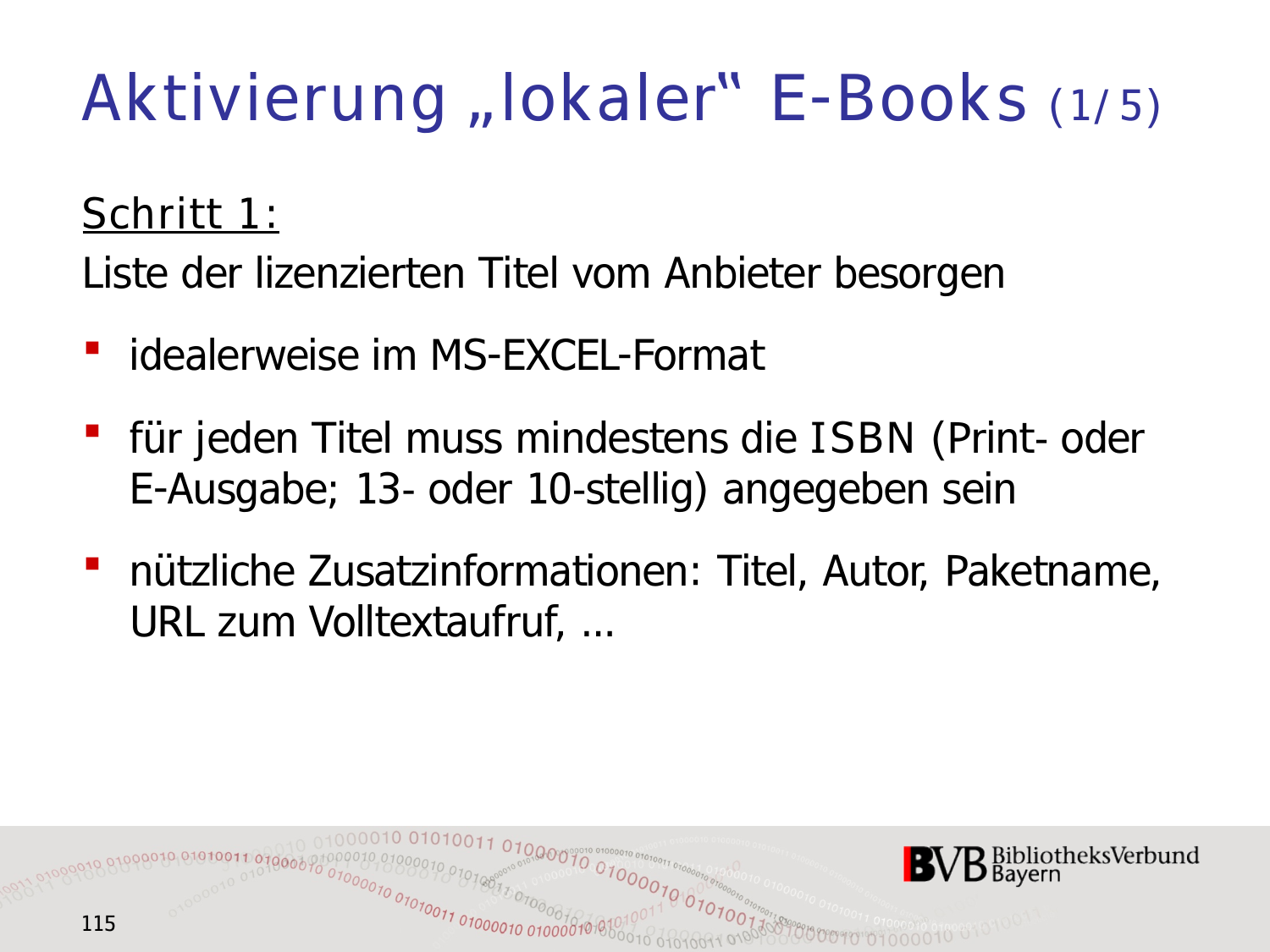

# Aktivierung „lokaler“ E-Books (1/5)
Schritt 1:
Liste der lizenzierten Titel vom Anbieter besorgen
idealerweise im MS-EXCEL-Format
für jeden Titel muss mindestens die ISBN (Print‐ oder E-Ausgabe; 13‐ oder 10‐stellig) angegeben sein
nützliche Zusatzinformationen: Titel, Autor, Paketname, URL zum Volltextaufruf, …

115